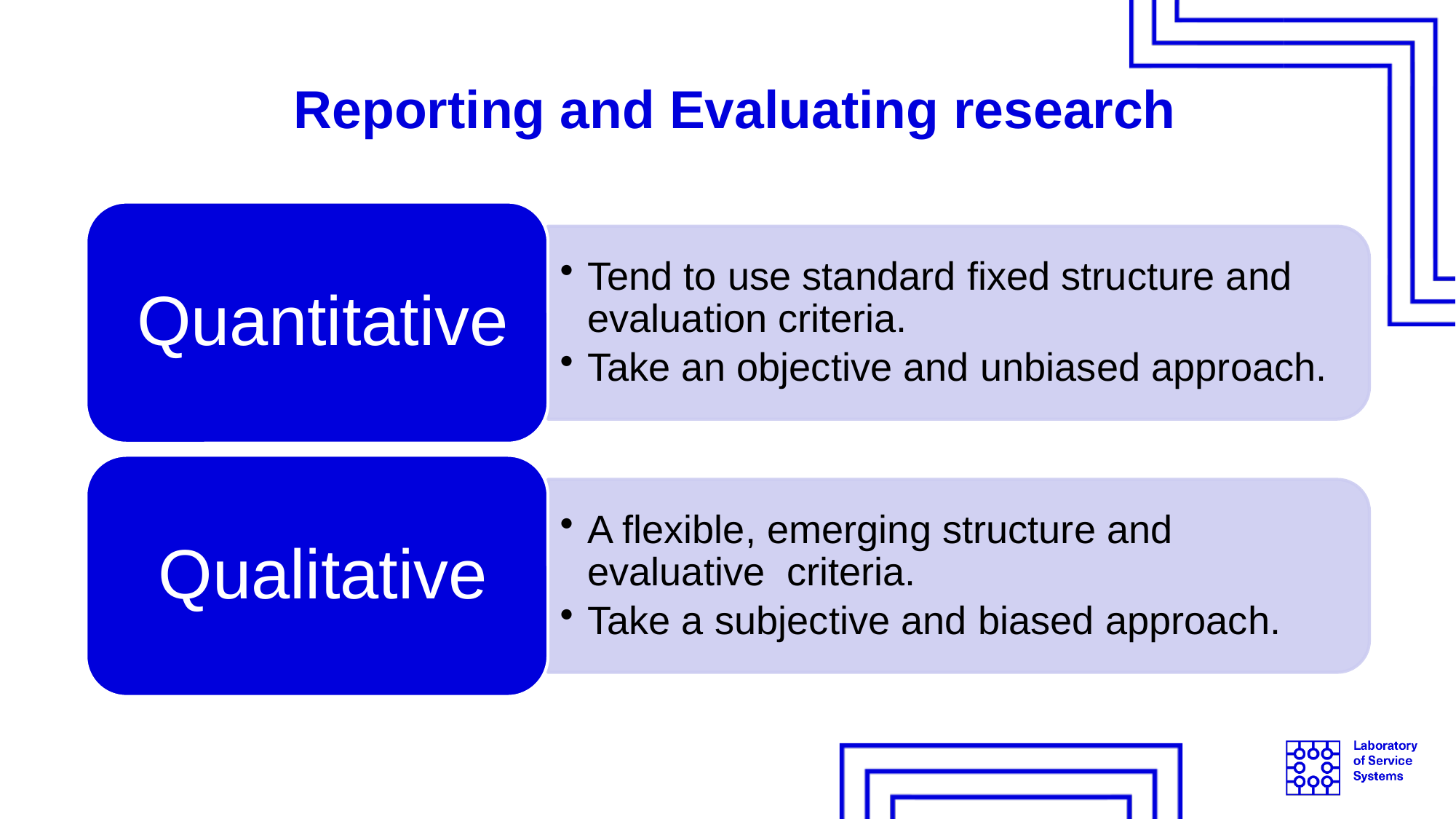

# Reporting and Evaluating research
Tend to use standard fixed structure and evaluation criteria.
Take an objective and unbiased approach.
Quantitative
A flexible, emerging structure and evaluative  criteria.
Take a subjective and biased approach.
Qualitative